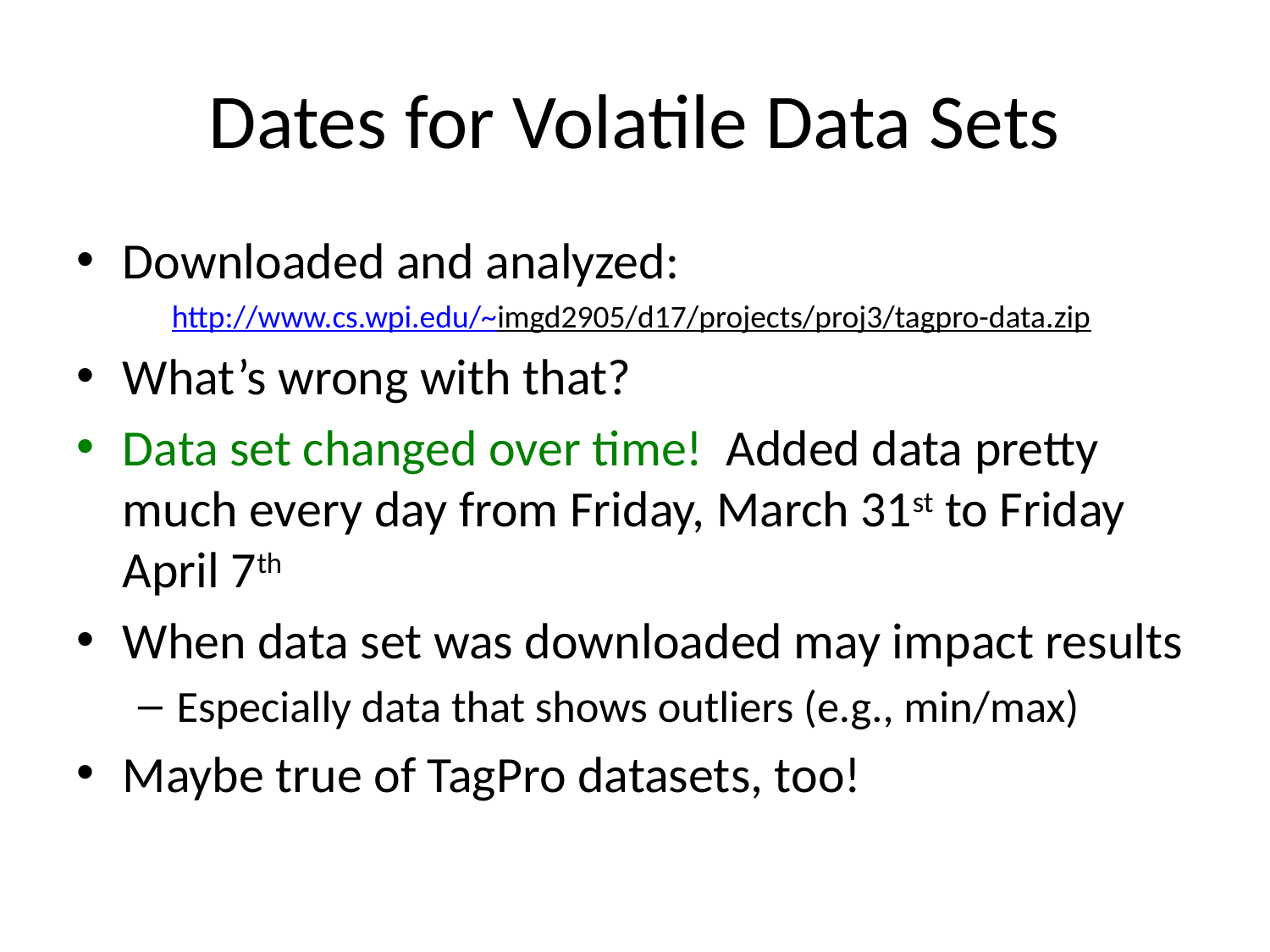

# Dates for Volatile Data Sets
Downloaded and analyzed:
http://www.cs.wpi.edu/~imgd2905/d17/projects/proj3/tagpro-data.zip
What’s wrong with that?
Data set changed over time!  Added data pretty much every day from Friday, March 31st to Friday April 7th
When data set was downloaded may impact results
Especially data that shows outliers (e.g., min/max)
Maybe true of TagPro datasets, too!